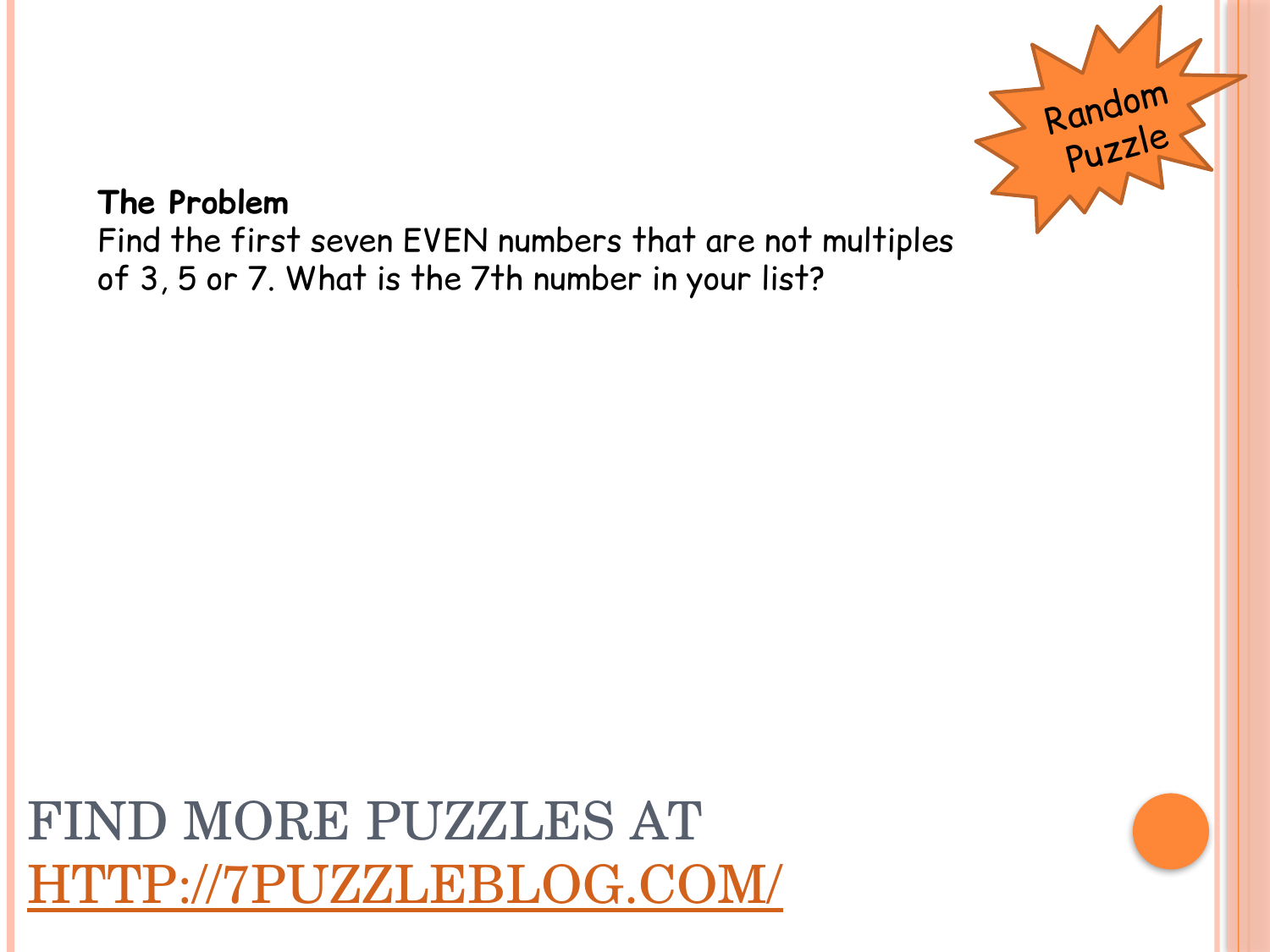

Random Puzzle
The Problem
Find the first seven EVEN numbers that are not multiples of 3, 5 or 7. What is the 7th number in your list?
# Find more puzzles at http://7puzzleblog.com/